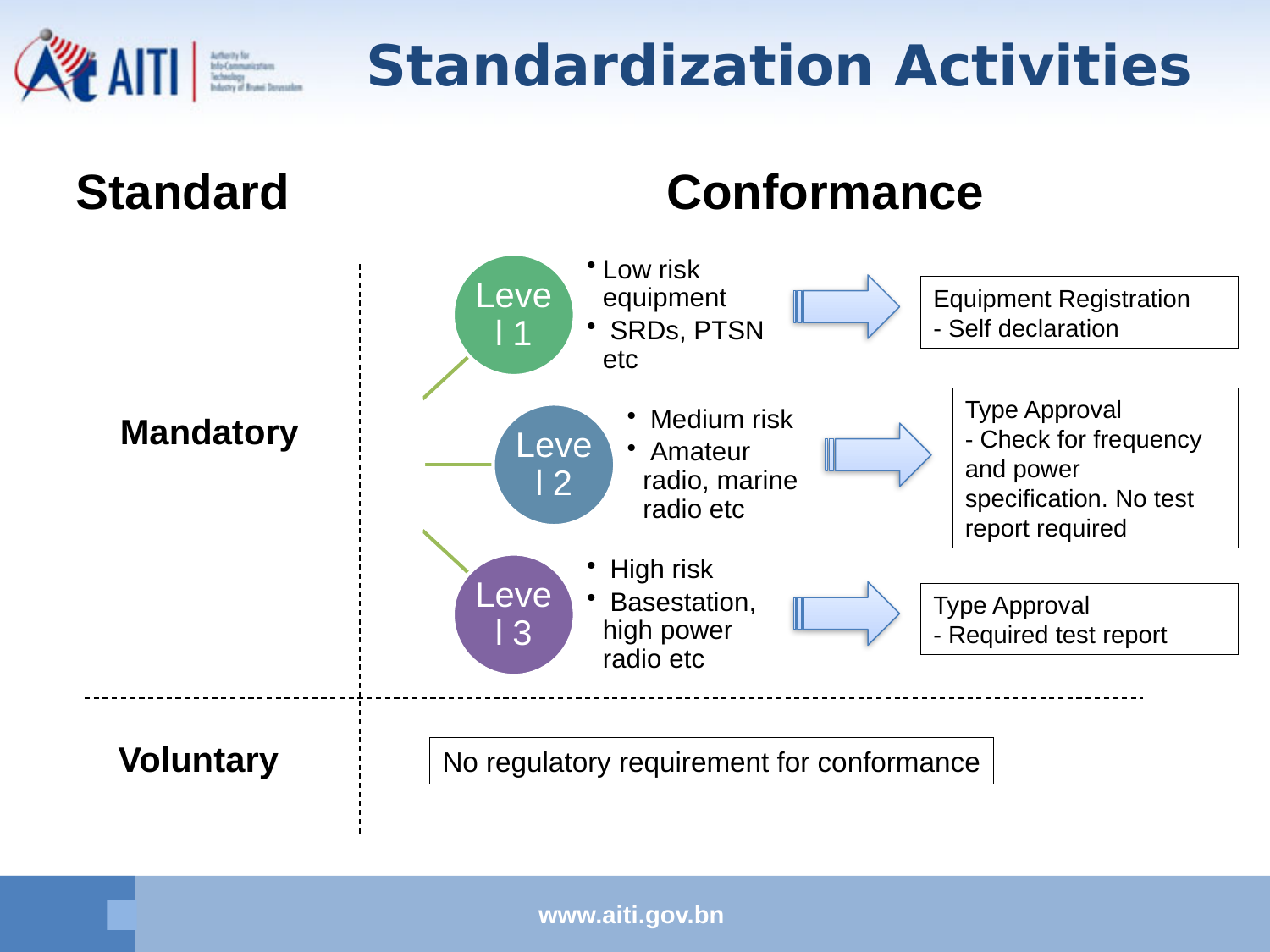

# Standardization Activities
Standard
Conformance
Level 1
Low risk equipment
 SRDs, PTSN etc
Level 2
 Medium risk
 Amateur radio, marine radio etc
Level 3
 High risk
 Basestation, high power radio etc

Equipment Registration
- Self declaration
Type Approval
- Check for frequency and power specification. No test report required
Mandatory

Type Approval
- Required test report
Voluntary
No regulatory requirement for conformance